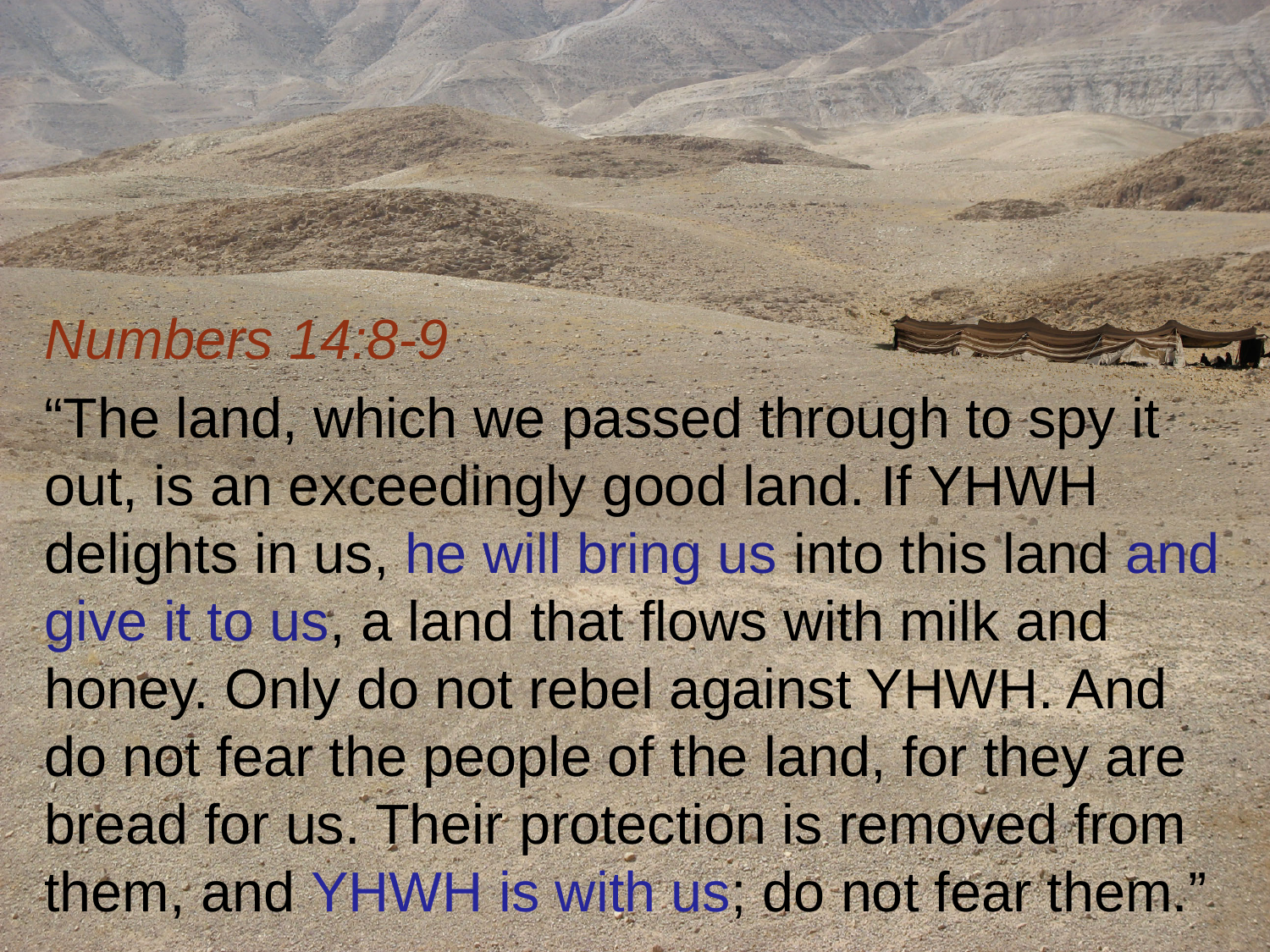

Numbers 14:8-9
“The land, which we passed through to spy it out, is an exceedingly good land. If YHWH delights in us, he will bring us into this land and give it to us, a land that flows with milk and honey. Only do not rebel against YHWH. And do not fear the people of the land, for they are bread for us. Their protection is removed from them, and YHWH is with us; do not fear them.”